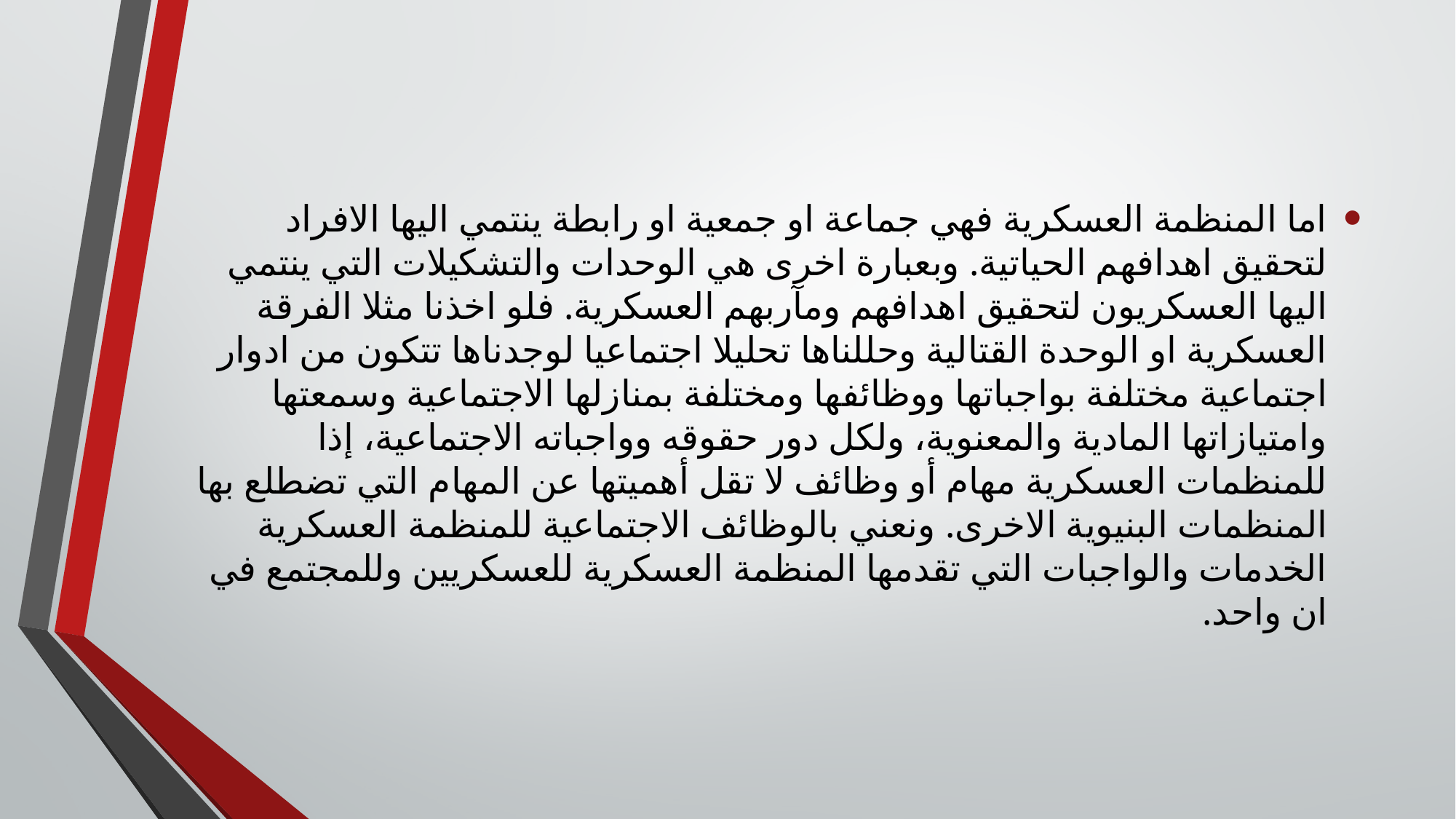

اما المنظمة العسكرية فهي جماعة او جمعية او رابطة ينتمي اليها الافراد لتحقيق اهدافهم الحياتية. وبعبارة اخرى هي الوحدات والتشكيلات التي ينتمي اليها العسكريون لتحقيق اهدافهم ومآربهم العسكرية. فلو اخذنا مثلا الفرقة العسكرية او الوحدة القتالية وحللناها تحليلا اجتماعيا لوجدناها تتكون من ادوار اجتماعية مختلفة بواجباتها ووظائفها ومختلفة بمنازلها الاجتماعية وسمعتها وامتيازاتها المادية والمعنوية، ولكل دور حقوقه وواجباته الاجتماعية، إذا للمنظمات العسكرية مهام أو وظائف لا تقل أهميتها عن المهام التي تضطلع بها المنظمات البنيوية الاخرى. ونعني بالوظائف الاجتماعية للمنظمة العسكرية الخدمات والواجبات التي تقدمها المنظمة العسكرية للعسكريين وللمجتمع في ان واحد.